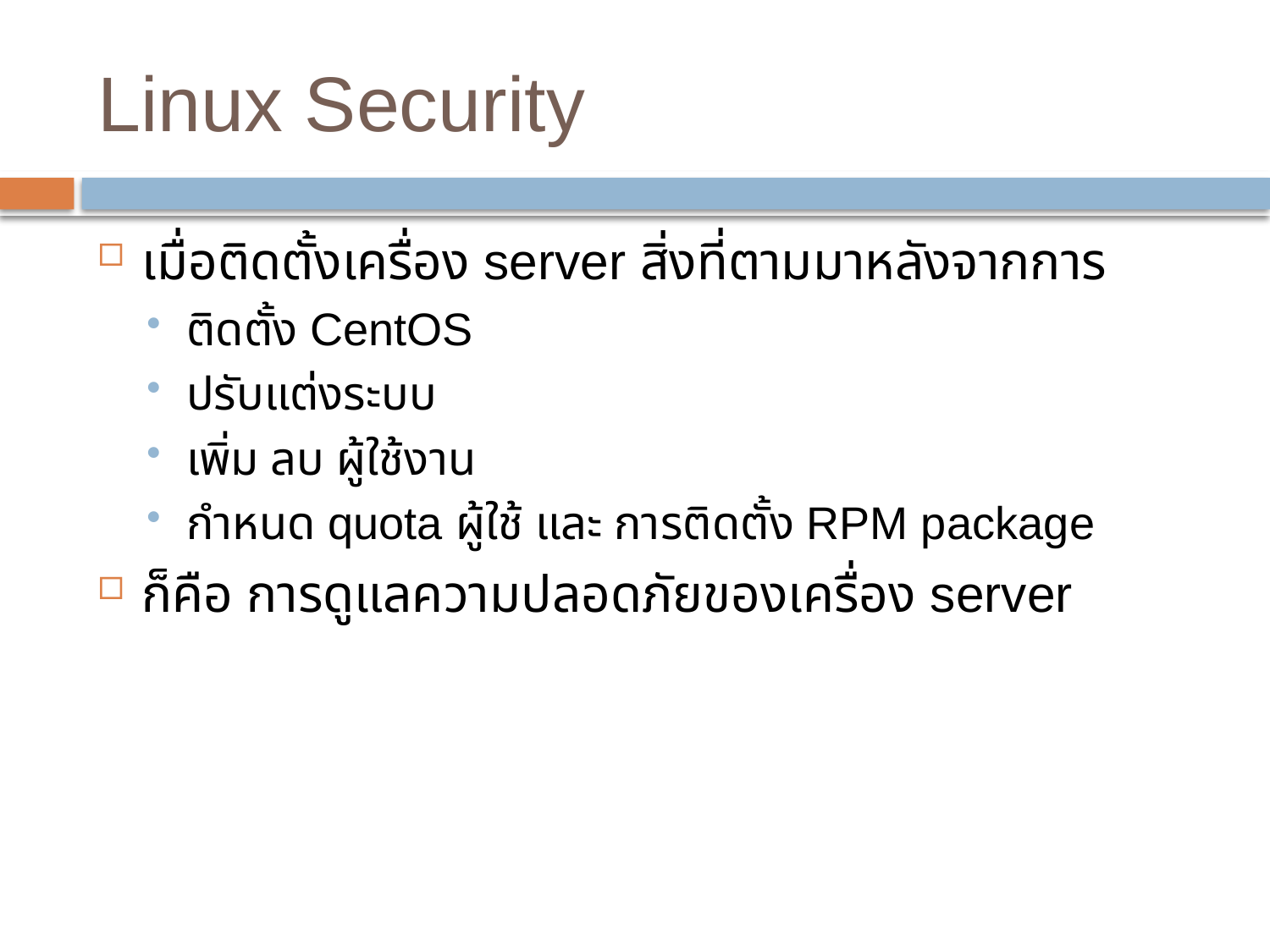

# Linux Security
เมื่อติดตั้งเครื่อง server สิ่งที่ตามมาหลังจากการ
ติดตั้ง CentOS
ปรับแต่งระบบ
เพิ่ม ลบ ผู้ใช้งาน
กำหนด quota ผู้ใช้ และ การติดตั้ง RPM package
ก็คือ การดูแลความปลอดภัยของเครื่อง server